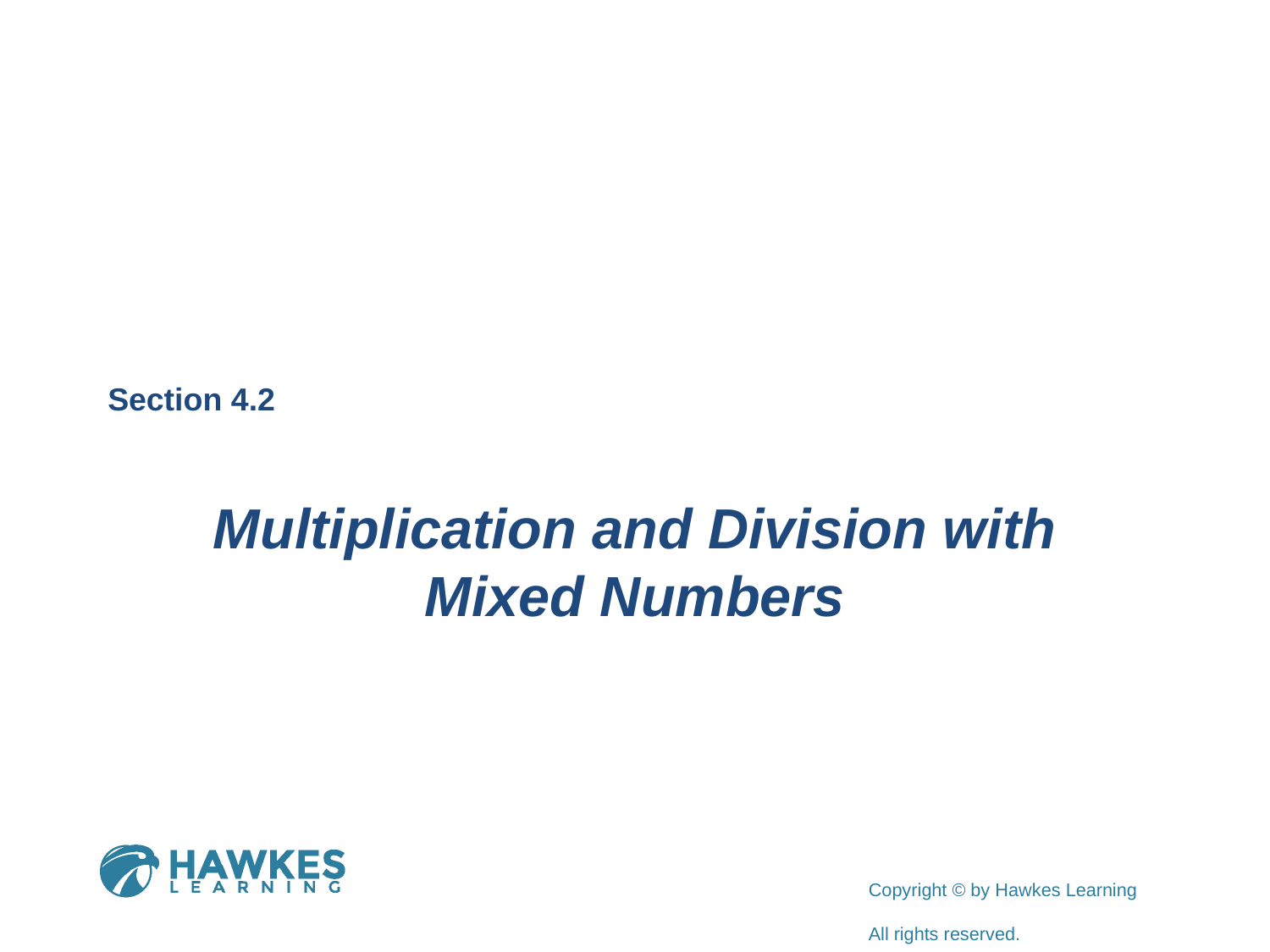

Section 4.2
Multiplication and Division with Mixed Numbers